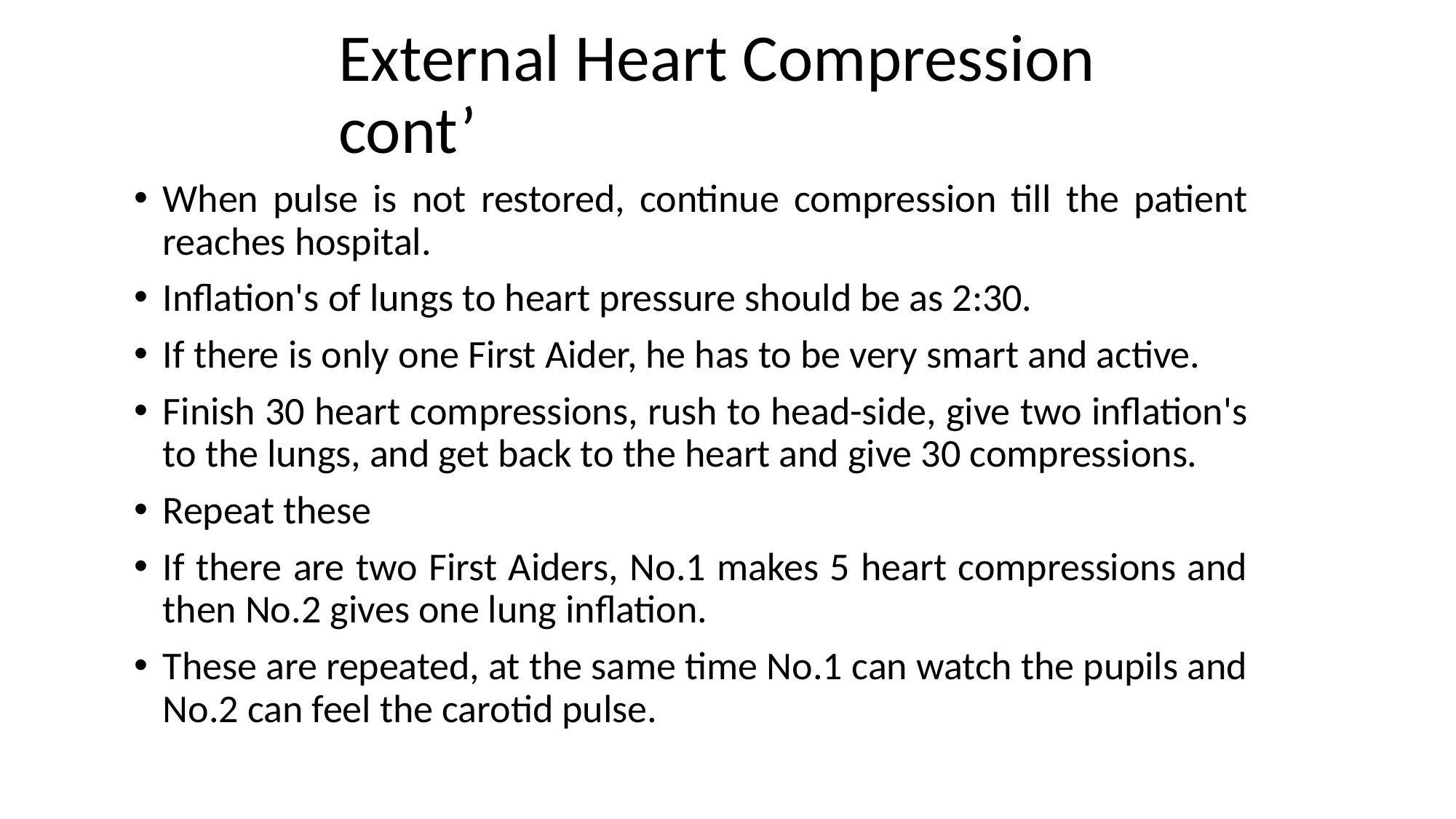

# External Heart Compression cont’
When pulse is not restored, continue compression till the patient reaches hospital.
Inflation's of lungs to heart pressure should be as 2:30.
If there is only one First Aider, he has to be very smart and active.
Finish 30 heart compressions, rush to head-side, give two inflation's to the lungs, and get back to the heart and give 30 compressions.
Repeat these
If there are two First Aiders, No.1 makes 5 heart compressions and then No.2 gives one lung inflation.
These are repeated, at the same time No.1 can watch the pupils and No.2 can feel the carotid pulse.